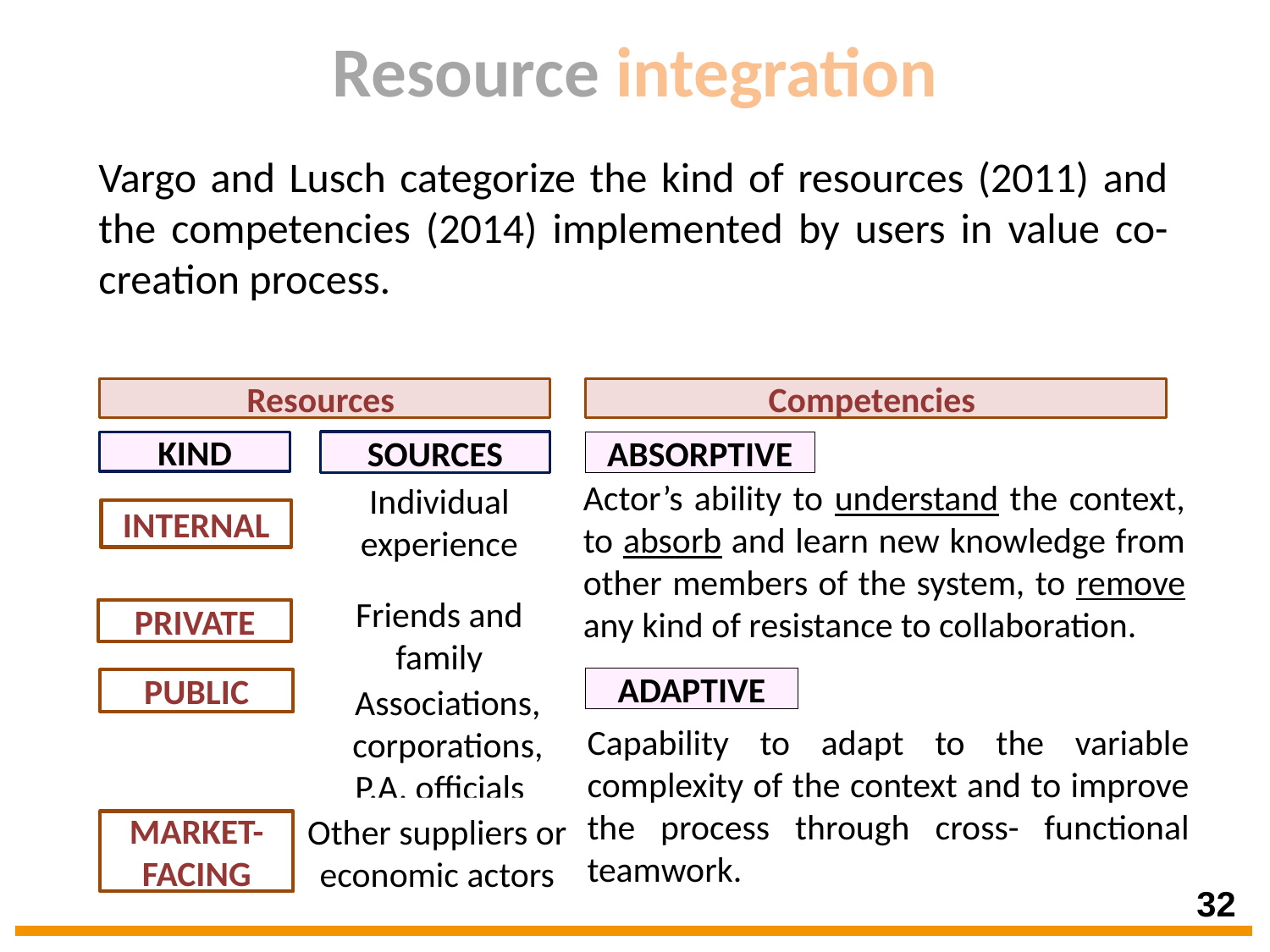

Resource integration
Vargo and Lusch categorize the kind of resources (2011) and the competencies (2014) implemented by users in value co- creation process.

Resources
Competencies
SOURCES
ABSORPTIVE
KIND
Individual experience
Actor’s ability to understand the context, to absorb and learn new knowledge from other members of the system, to remove any kind of resistance to collaboration.
INTERNAL
Friends and family
PRIVATE
ADAPTIVE
PUBLIC
Associations, corporations, P.A. officials
Capability to adapt to the variable complexity of the context and to improve the process through cross- functional teamwork.
Other suppliers or economic actors
MARKET- FACING
32